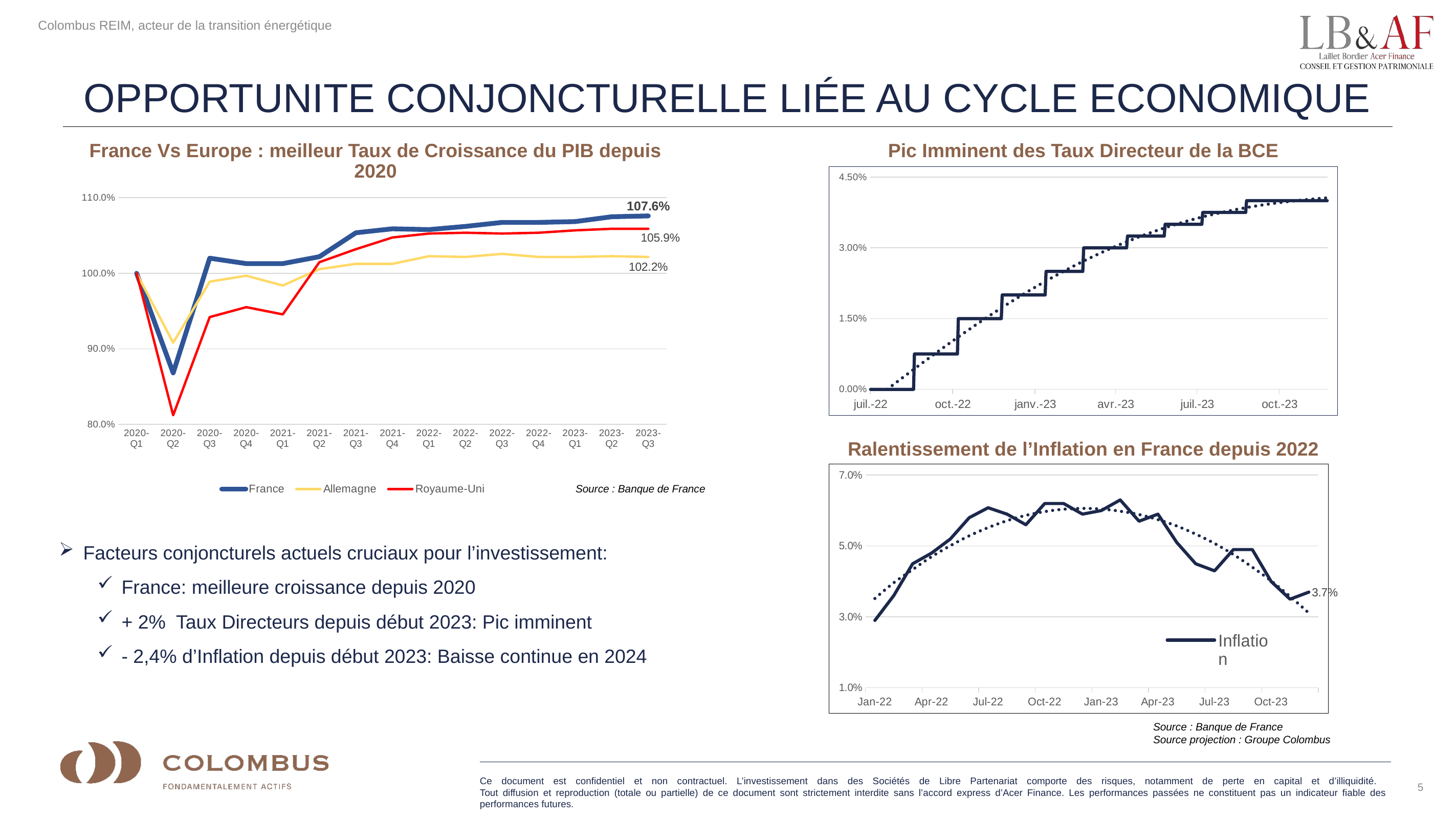

# OPPORTUNITE CONJONCTURELLE Liée AU CYCLE ECONOMIQUE
France Vs Europe : meilleur Taux de Croissance du PIB depuis 2020
Pic Imminent des Taux Directeur de la BCE

### Chart

| Category | France | Allemagne | Royaume-Uni |
|---|---|---|---|
| 2020-Q1 | 1.0 | 1.0 | 1.0 |
| 2020-Q2 | 0.868 | 0.9079999999999999 | 0.812 |
| 2020-Q3 | 1.0199 | 0.9888119999999999 | 0.94192 |
| 2020-Q4 | 1.0127606999999998 | 0.9967224959999998 | 0.9551068799999999 |
| 2021-Q1 | 1.0127606999999998 | 0.9837651035519999 | 0.9455558111999999 |
| 2021-Q2 | 1.0218755462999998 | 1.005407935830144 | 1.0145813854175998 |
| 2021-Q3 | 1.0535536882352998 | 1.0124457913809548 | 1.0318292689696988 |
| 2021-Q4 | 1.058821456676476 | 1.0124457913809548 | 1.0473067080042442 |
| 2022-Q1 | 1.0577626352197995 | 1.0225702492947644 | 1.0525432415442653 |
| 2022-Q2 | 1.0619936857606789 | 1.0215476790454696 | 1.0535957847858095 |
| 2022-Q3 | 1.067303654189482 | 1.0256338697616514 | 1.0525421890010236 |
| 2022-Q4 | 1.067303654189482 | 1.021531334282605 | 1.0535947311900244 |
| 2023-Q1 | 1.0683709578436715 | 1.021531334282605 | 1.0567555153835944 |
| 2023-Q2 | 1.0747811835907335 | 1.0225528656168874 | 1.0588690264143616 |
| 2023-Q3 | 1.075855964774324 | 1.0215303127512705 | 1.0588690264143616 |

### Chart

| Category |  |
|---|---|
| 44769 | 0.0 |
| 44770 | 0.0 |
| 44771 | 0.0 |
| 44772 | 0.0 |
| 44773 | 0.0 |
| 44774 | 0.0 |
| 44775 | 0.0 |
| 44776 | 0.0 |
| 44777 | 0.0 |
| 44778 | 0.0 |
| 44779 | 0.0 |
| 44780 | 0.0 |
| 44781 | 0.0 |
| 44782 | 0.0 |
| 44783 | 0.0 |
| 44784 | 0.0 |
| 44785 | 0.0 |
| 44786 | 0.0 |
| 44787 | 0.0 |
| 44788 | 0.0 |
| 44789 | 0.0 |
| 44790 | 0.0 |
| 44791 | 0.0 |
| 44792 | 0.0 |
| 44793 | 0.0 |
| 44794 | 0.0 |
| 44795 | 0.0 |
| 44796 | 0.0 |
| 44797 | 0.0 |
| 44798 | 0.0 |
| 44799 | 0.0 |
| 44800 | 0.0 |
| 44801 | 0.0 |
| 44802 | 0.0 |
| 44803 | 0.0 |
| 44804 | 0.0 |
| 44805 | 0.0 |
| 44806 | 0.0 |
| 44807 | 0.0 |
| 44808 | 0.0 |
| 44809 | 0.0 |
| 44810 | 0.0 |
| 44811 | 0.0 |
| 44812 | 0.0 |
| 44813 | 0.0 |
| 44814 | 0.0 |
| 44815 | 0.0 |
| 44816 | 0.0 |
| 44817 | 0.0 |
| 44818 | 0.0075 |
| 44819 | 0.0075 |
| 44820 | 0.0075 |
| 44821 | 0.0075 |
| 44822 | 0.0075 |
| 44823 | 0.0075 |
| 44824 | 0.0075 |
| 44825 | 0.0075 |
| 44826 | 0.0075 |
| 44827 | 0.0075 |
| 44828 | 0.0075 |
| 44829 | 0.0075 |
| 44830 | 0.0075 |
| 44831 | 0.0075 |
| 44832 | 0.0075 |
| 44833 | 0.0075 |
| 44834 | 0.0075 |
| 44835 | 0.0075 |
| 44836 | 0.0075 |
| 44837 | 0.0075 |
| 44838 | 0.0075 |
| 44839 | 0.0075 |
| 44840 | 0.0075 |
| 44841 | 0.0075 |
| 44842 | 0.0075 |
| 44843 | 0.0075 |
| 44844 | 0.0075 |
| 44845 | 0.0075 |
| 44846 | 0.0075 |
| 44847 | 0.0075 |
| 44848 | 0.0075 |
| 44849 | 0.0075 |
| 44850 | 0.0075 |
| 44851 | 0.0075 |
| 44852 | 0.0075 |
| 44853 | 0.0075 |
| 44854 | 0.0075 |
| 44855 | 0.0075 |
| 44856 | 0.0075 |
| 44857 | 0.0075 |
| 44858 | 0.0075 |
| 44859 | 0.0075 |
| 44860 | 0.0075 |
| 44861 | 0.0075 |
| 44862 | 0.0075 |
| 44863 | 0.0075 |
| 44864 | 0.0075 |
| 44865 | 0.0075 |
| 44866 | 0.0075 |
| 44867 | 0.015 |
| 44868 | 0.015 |
| 44869 | 0.015 |
| 44870 | 0.015 |
| 44871 | 0.015 |
| 44872 | 0.015 |
| 44873 | 0.015 |
| 44874 | 0.015 |
| 44875 | 0.015 |
| 44876 | 0.015 |
| 44877 | 0.015 |
| 44878 | 0.015 |
| 44879 | 0.015 |
| 44880 | 0.015 |
| 44881 | 0.015 |
| 44882 | 0.015 |
| 44883 | 0.015 |
| 44884 | 0.015 |
| 44885 | 0.015 |
| 44886 | 0.015 |
| 44887 | 0.015 |
| 44888 | 0.015 |
| 44889 | 0.015 |
| 44890 | 0.015 |
| 44891 | 0.015 |
| 44892 | 0.015 |
| 44893 | 0.015 |
| 44894 | 0.015 |
| 44895 | 0.015 |
| 44896 | 0.015 |
| 44897 | 0.015 |
| 44898 | 0.015 |
| 44899 | 0.015 |
| 44900 | 0.015 |
| 44901 | 0.015 |
| 44902 | 0.015 |
| 44903 | 0.015 |
| 44904 | 0.015 |
| 44905 | 0.015 |
| 44906 | 0.015 |
| 44907 | 0.015 |
| 44908 | 0.015 |
| 44909 | 0.015 |
| 44910 | 0.015 |
| 44911 | 0.015 |
| 44912 | 0.015 |
| 44913 | 0.015 |
| 44914 | 0.015 |
| 44915 | 0.015 |
| 44916 | 0.02 |
| 44917 | 0.02 |
| 44918 | 0.02 |
| 44919 | 0.02 |
| 44920 | 0.02 |
| 44921 | 0.02 |
| 44922 | 0.02 |
| 44923 | 0.02 |
| 44924 | 0.02 |
| 44925 | 0.02 |
| 44926 | 0.02 |
| 44927 | 0.02 |
| 44928 | 0.02 |
| 44929 | 0.02 |
| 44930 | 0.02 |
| 44931 | 0.02 |
| 44932 | 0.02 |
| 44933 | 0.02 |
| 44934 | 0.02 |
| 44935 | 0.02 |
| 44936 | 0.02 |
| 44937 | 0.02 |
| 44938 | 0.02 |
| 44939 | 0.02 |
| 44940 | 0.02 |
| 44941 | 0.02 |
| 44942 | 0.02 |
| 44943 | 0.02 |
| 44944 | 0.02 |
| 44945 | 0.02 |
| 44946 | 0.02 |
| 44947 | 0.02 |
| 44948 | 0.02 |
| 44949 | 0.02 |
| 44950 | 0.02 |
| 44951 | 0.02 |
| 44952 | 0.02 |
| 44953 | 0.02 |
| 44954 | 0.02 |
| 44955 | 0.02 |
| 44956 | 0.02 |
| 44957 | 0.02 |
| 44958 | 0.02 |
| 44959 | 0.02 |
| 44960 | 0.02 |
| 44961 | 0.02 |
| 44962 | 0.02 |
| 44963 | 0.02 |
| 44964 | 0.02 |
| 44965 | 0.025 |
| 44966 | 0.025 |
| 44967 | 0.025 |
| 44968 | 0.025 |
| 44969 | 0.025 |
| 44970 | 0.025 |
| 44971 | 0.025 |
| 44972 | 0.025 |
| 44973 | 0.025 |
| 44974 | 0.025 |
| 44975 | 0.025 |
| 44976 | 0.025 |
| 44977 | 0.025 |
| 44978 | 0.025 |
| 44979 | 0.025 |
| 44980 | 0.025 |
| 44981 | 0.025 |
| 44982 | 0.025 |
| 44983 | 0.025 |
| 44984 | 0.025 |
| 44985 | 0.025 |
| 44986 | 0.025 |
| 44987 | 0.025 |
| 44988 | 0.025 |
| 44989 | 0.025 |
| 44990 | 0.025 |
| 44991 | 0.025 |
| 44992 | 0.025 |
| 44993 | 0.025 |
| 44994 | 0.025 |
| 44995 | 0.025 |
| 44996 | 0.025 |
| 44997 | 0.025 |
| 44998 | 0.025 |
| 44999 | 0.025 |
| 45000 | 0.025 |
| 45001 | 0.025 |
| 45002 | 0.025 |
| 45003 | 0.025 |
| 45004 | 0.025 |
| 45005 | 0.025 |
| 45006 | 0.025 |
| 45007 | 0.03 |
| 45008 | 0.03 |
| 45009 | 0.03 |
| 45010 | 0.03 |
| 45011 | 0.03 |
| 45012 | 0.03 |
| 45013 | 0.03 |
| 45014 | 0.03 |
| 45015 | 0.03 |
| 45016 | 0.03 |
| 45017 | 0.03 |
| 45018 | 0.03 |
| 45019 | 0.03 |
| 45020 | 0.03 |
| 45021 | 0.03 |
| 45022 | 0.03 |
| 45023 | 0.03 |
| 45024 | 0.03 |
| 45025 | 0.03 |
| 45026 | 0.03 |
| 45027 | 0.03 |
| 45028 | 0.03 |
| 45029 | 0.03 |
| 45030 | 0.03 |
| 45031 | 0.03 |
| 45032 | 0.03 |
| 45033 | 0.03 |
| 45034 | 0.03 |
| 45035 | 0.03 |
| 45036 | 0.03 |
| 45037 | 0.03 |
| 45038 | 0.03 |
| 45039 | 0.03 |
| 45040 | 0.03 |
| 45041 | 0.03 |
| 45042 | 0.03 |
| 45043 | 0.03 |
| 45044 | 0.03 |
| 45045 | 0.03 |
| 45046 | 0.03 |
| 45047 | 0.03 |
| 45048 | 0.03 |
| 45049 | 0.03 |
| 45050 | 0.03 |
| 45051 | 0.03 |
| 45052 | 0.03 |
| 45053 | 0.03 |
| 45054 | 0.03 |
| 45055 | 0.03 |
| 45056 | 0.0325 |
| 45057 | 0.0325 |
| 45058 | 0.0325 |
| 45059 | 0.0325 |
| 45060 | 0.0325 |
| 45061 | 0.0325 |
| 45062 | 0.0325 |
| 45063 | 0.0325 |
| 45064 | 0.0325 |
| 45065 | 0.0325 |
| 45066 | 0.0325 |
| 45067 | 0.0325 |
| 45068 | 0.0325 |
| 45069 | 0.0325 |
| 45070 | 0.0325 |
| 45071 | 0.0325 |
| 45072 | 0.0325 |
| 45073 | 0.0325 |
| 45074 | 0.0325 |
| 45075 | 0.0325 |
| 45076 | 0.0325 |
| 45077 | 0.0325 |
| 45078 | 0.0325 |
| 45079 | 0.0325 |
| 45080 | 0.0325 |
| 45081 | 0.0325 |
| 45082 | 0.0325 |
| 45083 | 0.0325 |
| 45084 | 0.0325 |
| 45085 | 0.0325 |
| 45086 | 0.0325 |
| 45087 | 0.0325 |
| 45088 | 0.0325 |
| 45089 | 0.0325 |
| 45090 | 0.0325 |
| 45091 | 0.0325 |
| 45092 | 0.0325 |
| 45093 | 0.0325 |
| 45094 | 0.0325 |
| 45095 | 0.0325 |
| 45096 | 0.0325 |
| 45097 | 0.0325 |
| 45098 | 0.035 |
| 45099 | 0.035 |
| 45100 | 0.035 |
| 45101 | 0.035 |
| 45102 | 0.035 |
| 45103 | 0.035 |
| 45104 | 0.035 |
| 45105 | 0.035 |
| 45106 | 0.035 |
| 45107 | 0.035 |
| 45108 | 0.035 |
| 45109 | 0.035 |
| 45110 | 0.035 |
| 45111 | 0.035 |
| 45112 | 0.035 |
| 45113 | 0.035 |
| 45114 | 0.035 |
| 45115 | 0.035 |
| 45116 | 0.035 |
| 45117 | 0.035 |
| 45118 | 0.035 |
| 45119 | 0.035 |
| 45120 | 0.035 |
| 45121 | 0.035 |
| 45122 | 0.035 |
| 45123 | 0.035 |
| 45124 | 0.035 |
| 45125 | 0.035 |
| 45126 | 0.035 |
| 45127 | 0.035 |
| 45128 | 0.035 |
| 45129 | 0.035 |
| 45130 | 0.035 |
| 45131 | 0.035 |
| 45132 | 0.035 |
| 45133 | 0.035 |
| 45134 | 0.035 |
| 45135 | 0.035 |
| 45136 | 0.035 |
| 45137 | 0.035 |
| 45138 | 0.035 |
| 45139 | 0.035 |
| 45140 | 0.0375 |
| 45141 | 0.0375 |
| 45142 | 0.0375 |
| 45143 | 0.0375 |
| 45144 | 0.0375 |
| 45145 | 0.0375 |
| 45146 | 0.0375 |
| 45147 | 0.0375 |
| 45148 | 0.0375 |
| 45149 | 0.0375 |
| 45150 | 0.0375 |
| 45151 | 0.0375 |
| 45152 | 0.0375 |
| 45153 | 0.0375 |
| 45154 | 0.0375 |
| 45155 | 0.0375 |
| 45156 | 0.0375 |
| 45157 | 0.0375 |
| 45158 | 0.0375 |
| 45159 | 0.0375 |
| 45160 | 0.0375 |
| 45161 | 0.0375 |
| 45162 | 0.0375 |
| 45163 | 0.0375 |
| 45164 | 0.0375 |
| 45165 | 0.0375 |
| 45166 | 0.0375 |
| 45167 | 0.0375 |
| 45168 | 0.0375 |
| 45169 | 0.0375 |
| 45170 | 0.0375 |
| 45171 | 0.0375 |
| 45172 | 0.0375 |
| 45173 | 0.0375 |
| 45174 | 0.0375 |
| 45175 | 0.0375 |
| 45176 | 0.0375 |
| 45177 | 0.0375 |
| 45178 | 0.0375 |
| 45179 | 0.0375 |
| 45180 | 0.0375 |
| 45181 | 0.0375 |
| 45182 | 0.0375 |
| 45183 | 0.0375 |
| 45184 | 0.0375 |
| 45185 | 0.0375 |
| 45186 | 0.0375 |
| 45187 | 0.0375 |
| 45188 | 0.0375 |
| 45189 | 0.04 |
| 45190 | 0.04 |
| 45191 | 0.04 |
| 45192 | 0.04 |
| 45193 | 0.04 |
| 45194 | 0.04 |
| 45195 | 0.04 |
| 45196 | 0.04 |
| 45197 | 0.04 |
| 45198 | 0.04 |
| 45199 | 0.04 |
| 45200 | 0.04 |
| 45201 | 0.04 |
| 45202 | 0.04 |
| 45203 | 0.04 |
| 45204 | 0.04 |
| 45205 | 0.04 |
| 45206 | 0.04 |
| 45207 | 0.04 |
| 45208 | 0.04 |
| 45209 | 0.04 |
| 45210 | 0.04 |
| 45211 | 0.04 |
| 45212 | 0.04 |
| 45213 | 0.04 |
| 45214 | 0.04 |
| 45215 | 0.04 |
| 45216 | 0.04 |
| 45217 | 0.04 |
| 45218 | 0.04 |
| 45219 | 0.04 |
| 45220 | 0.04 |
| 45221 | 0.04 |
| 45222 | 0.04 |
| 45223 | 0.04 |
| 45224 | 0.04 |
| 45225 | 0.04 |
| 45226 | 0.04 |
| 45227 | 0.04 |
| 45228 | 0.04 |
| 45229 | 0.04 |
| 45230 | 0.04 |
| 45231 | 0.04 |
| 45232 | 0.04 |
| 45233 | 0.04 |
| 45234 | 0.04 |
| 45235 | 0.04 |
| 45236 | 0.04 |
| 45237 | 0.04 |
| 45238 | 0.04 |
| 45239 | 0.04 |
| 45240 | 0.04 |
| 45241 | 0.04 |
| 45242 | 0.04 |
| 45243 | 0.04 |
| 45244 | 0.04 |
| 45245 | 0.04 |
| 45246 | 0.04 |
| 45247 | 0.04 |
| 45248 | 0.04 |
| 45249 | 0.04 |
| 45250 | 0.04 |
| 45251 | 0.04 |
| 45252 | 0.04 |
| 45253 | 0.04 |
| 45254 | 0.04 |
| 45255 | 0.04 |
| 45256 | 0.04 |
| 45257 | 0.04 |
| 45258 | 0.04 |
| 45259 | 0.04 |
| 45260 | 0.04 |
| 45261 | 0.04 |
| 45262 | 0.04 |
| 45263 | 0.04 |
| 45264 | 0.04 |
| 45265 | 0.04 |
| 45266 | 0.04 |
| 45267 | 0.04 |
| 45268 | 0.04 |
| 45269 | 0.04 |
| 45270 | 0.04 |
| 45271 | 0.04 |
| 45272 | 0.04 |
| 45273 | 0.04 |
| 45274 | 0.04 |
| 45275 | 0.04 |
| 45276 | 0.04 |
| 45277 | 0.04 |
| 45278 | 0.04 |
| 45279 | 0.04 |
Ralentissement de l’Inflation en France depuis 2022

### Chart

| Category | Inflation |
|---|---|
| 44562 | 0.029 |
| 44593 | 0.036 |
| 44621 | 0.045 |
| 44652 | 0.048 |
| 44682 | 0.052 |
| 44713 | 0.058 |
| 44743 | 0.0608 |
| 44774 | 0.059 |
| 44805 | 0.056 |
| 44835 | 0.062 |
| 44866 | 0.062 |
| 44896 | 0.059 |
| 44927 | 0.06 |
| 44958 | 0.063 |
| 44986 | 0.057 |
| 45017 | 0.059 |
| 45047 | 0.051 |
| 45078 | 0.045 |
| 45108 | 0.043 |
| 45139 | 0.049 |
| 45170 | 0.049 |
| 45200 | 0.04 |
| 45231 | 0.035 |
| 45261 | 0.037000000000000005 |
Source : Banque de France
Facteurs conjoncturels actuels cruciaux pour l’investissement:
France: meilleure croissance depuis 2020
+ 2%  Taux Directeurs depuis début 2023: Pic imminent
- 2,4% d’Inflation depuis début 2023: Baisse continue en 2024

Source : Banque de France
Source projection : Groupe Colombus
5
Ce document est confidentiel et non contractuel. L’investissement dans des Sociétés de Libre Partenariat comporte des risques, notamment de perte en capital et d’illiquidité.
Tout diffusion et reproduction (totale ou partielle) de ce document sont strictement interdite sans l’accord express d’Acer Finance. Les performances passées ne constituent pas un indicateur fiable des performances futures.